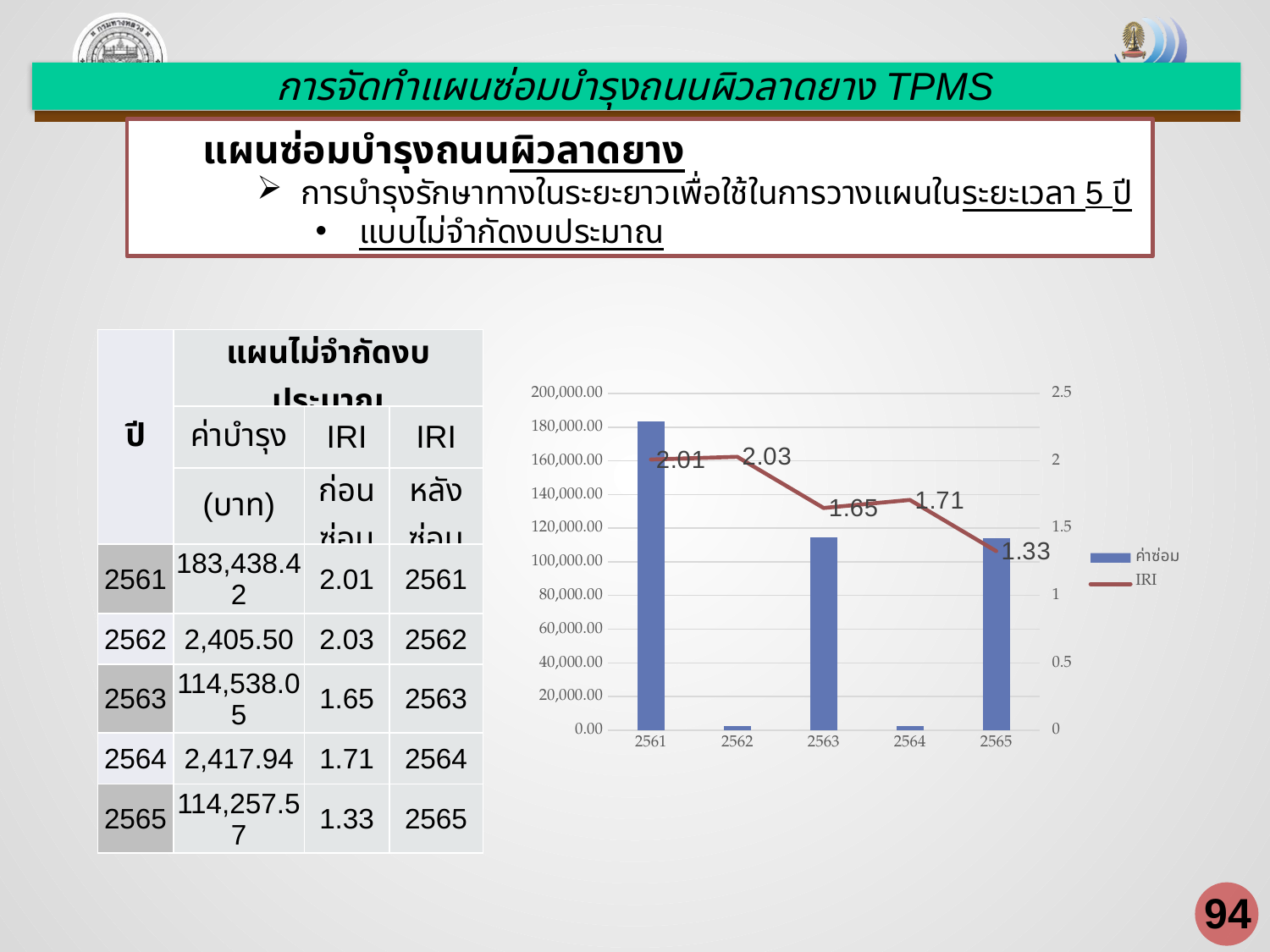

การจัดทำแผนซ่อมบำรุงถนนผิวลาดยาง TPMS

แผนซ่อมบำรุงถนนผิวลาดยาง
การบำรุงรักษาทางในระยะยาวเพื่อใช้ในการวางแผนในระยะเวลา 5 ปี
แบบไม่จำกัดงบประมาณ

| ปี | แผนไม่จำกัดงบประมาณ |  |  |
| --- | --- | --- | --- |
|  | ค่าบำรุง | IRI | IRI |
|  | (บาท) | ก่อนซ่อม | หลังซ่อม |
| 2561 | 183,438.42 | 2.01 | 2561 |
| 2562 | 2,405.50 | 2.03 | 2562 |
| 2563 | 114,538.05 | 1.65 | 2563 |
| 2564 | 2,417.94 | 1.71 | 2564 |
| 2565 | 114,257.57 | 1.33 | 2565 |

### Chart

| Category | ค่าซ่อม | IRI |
|---|---|---|
| 2561.0 | 183438.42 | 2.01 |
| 2562.0 | 2405.5 | 2.03 |
| 2563.0 | 114538.05 | 1.65 |
| 2564.0 | 2417.94 | 1.71 |
| 2565.0 | 114257.57 | 1.33 |